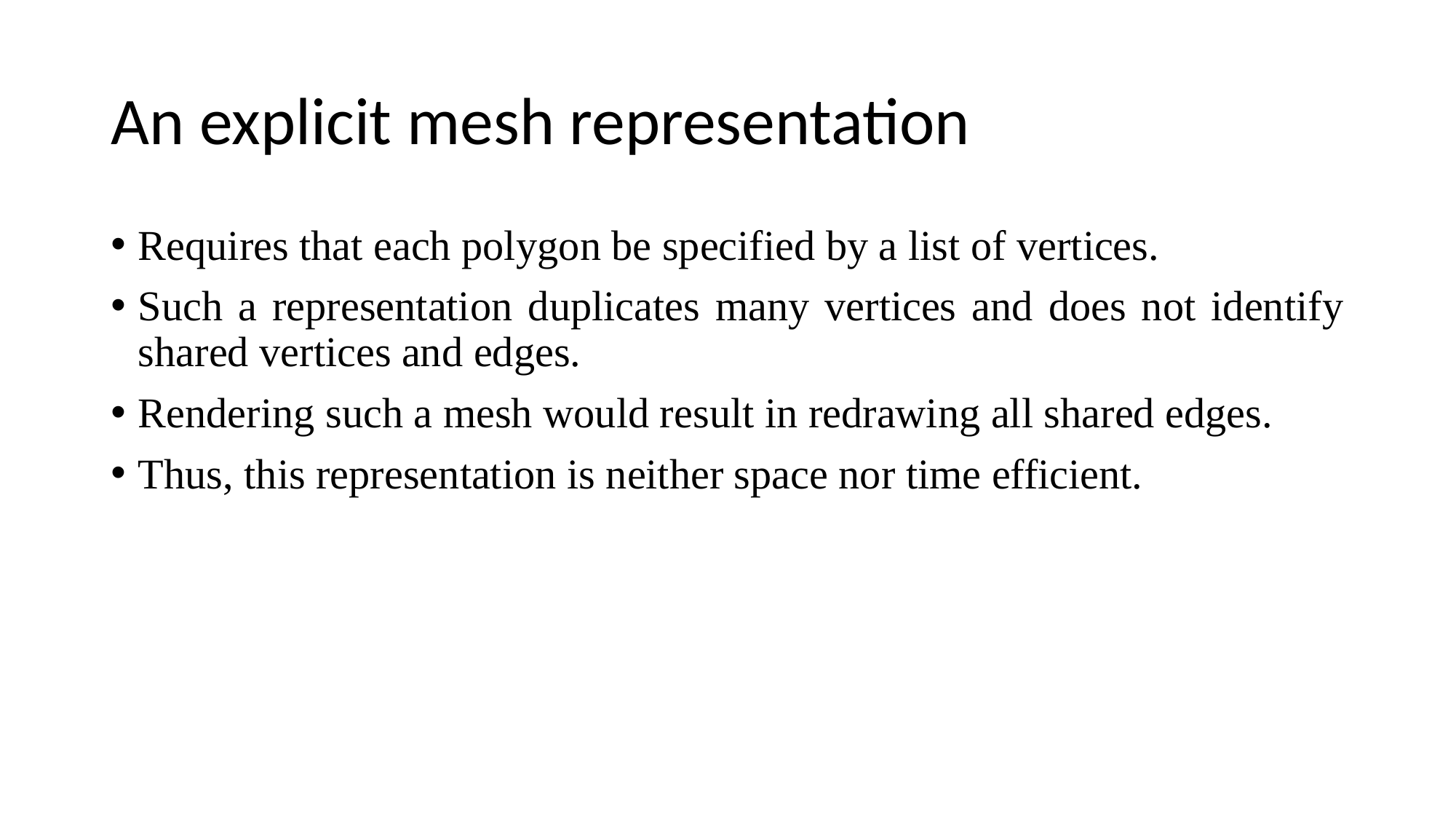

# An explicit mesh representation
Requires that each polygon be specified by a list of vertices.
Such a representation duplicates many vertices and does not identify shared vertices and edges.
Rendering such a mesh would result in redrawing all shared edges.
Thus, this representation is neither space nor time efficient.